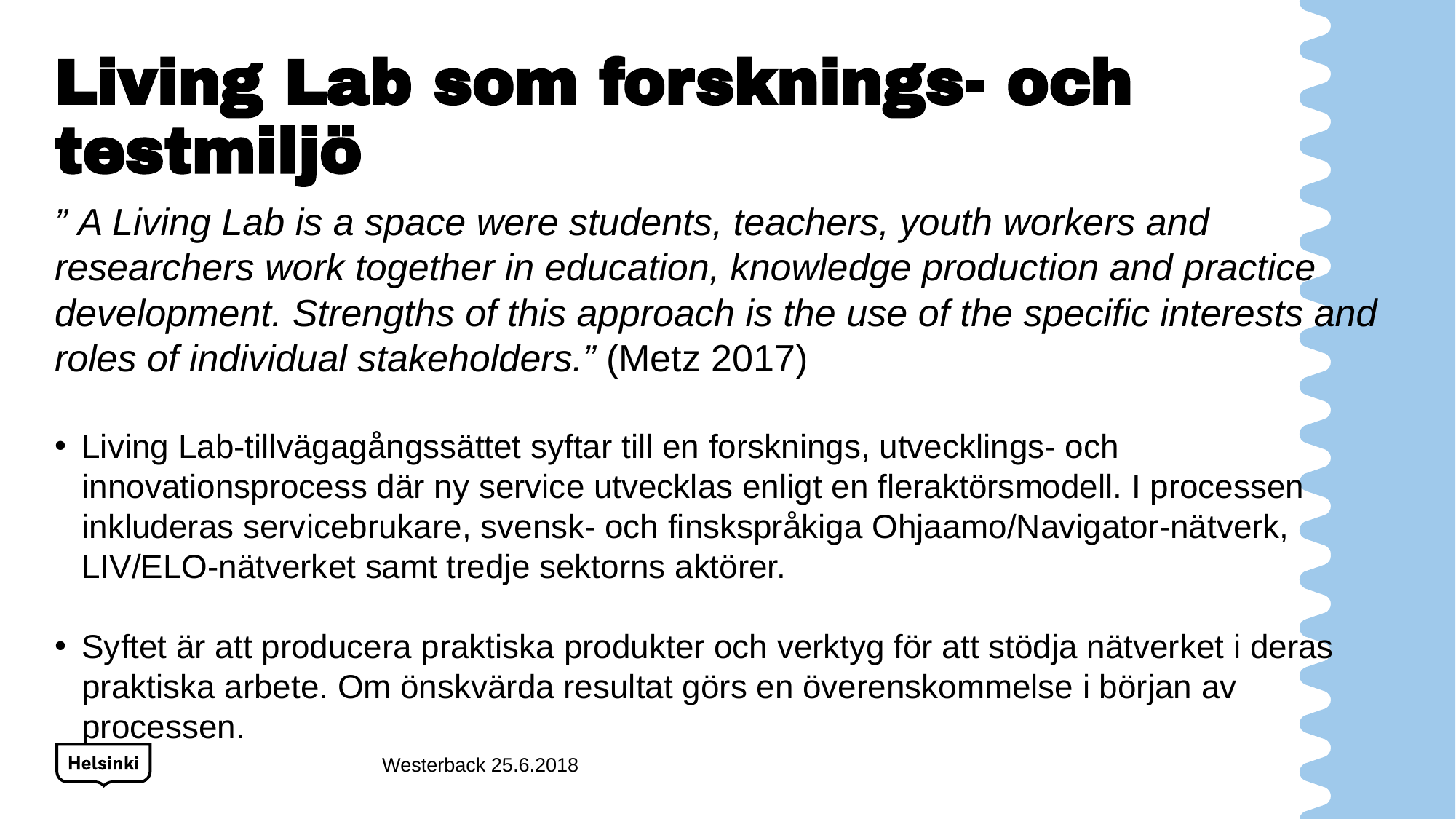

# Living Lab som forsknings- och testmiljö
” A Living Lab is a space were students, teachers, youth workers and researchers work together in education, knowledge production and practice development. Strengths of this approach is the use of the specific interests and roles of individual stakeholders.” (Metz 2017)

Living Lab-tillvägagångssättet syftar till en forsknings, utvecklings- och innovationsprocess där ny service utvecklas enligt en fleraktörsmodell. I processen inkluderas servicebrukare, svensk- och finskspråkiga Ohjaamo/Navigator-nätverk, LIV/ELO-nätverket samt tredje sektorns aktörer.
Syftet är att producera praktiska produkter och verktyg för att stödja nätverket i deras praktiska arbete. Om önskvärda resultat görs en överenskommelse i början av processen.

Westerback 25.6.2018